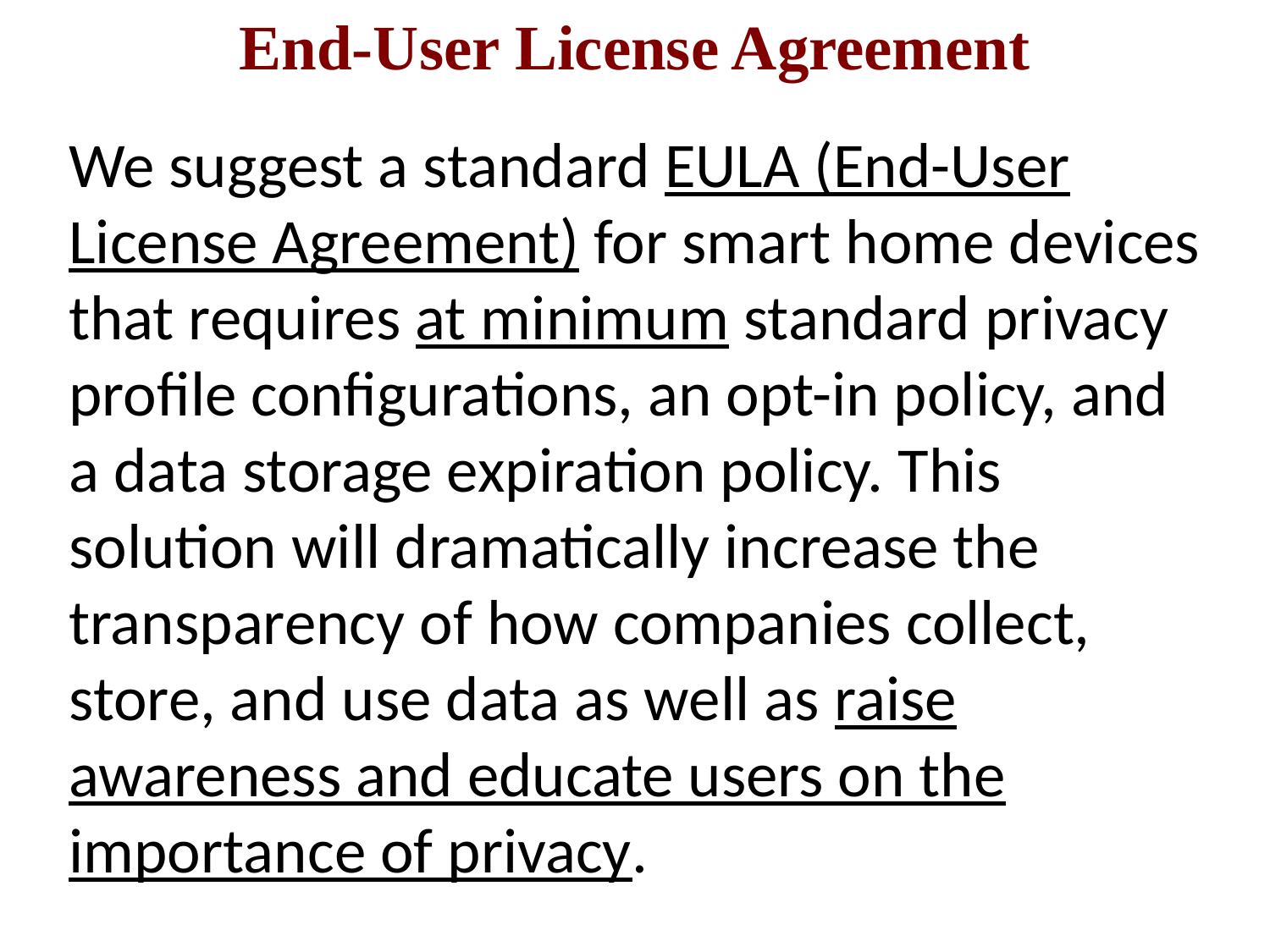

End-User License Agreement
We suggest a standard EULA (End-User License Agreement) for smart home devices that requires at minimum standard privacy profile configurations, an opt-in policy, and a data storage expiration policy. This solution will dramatically increase the transparency of how companies collect, store, and use data as well as raise awareness and educate users on the importance of privacy.